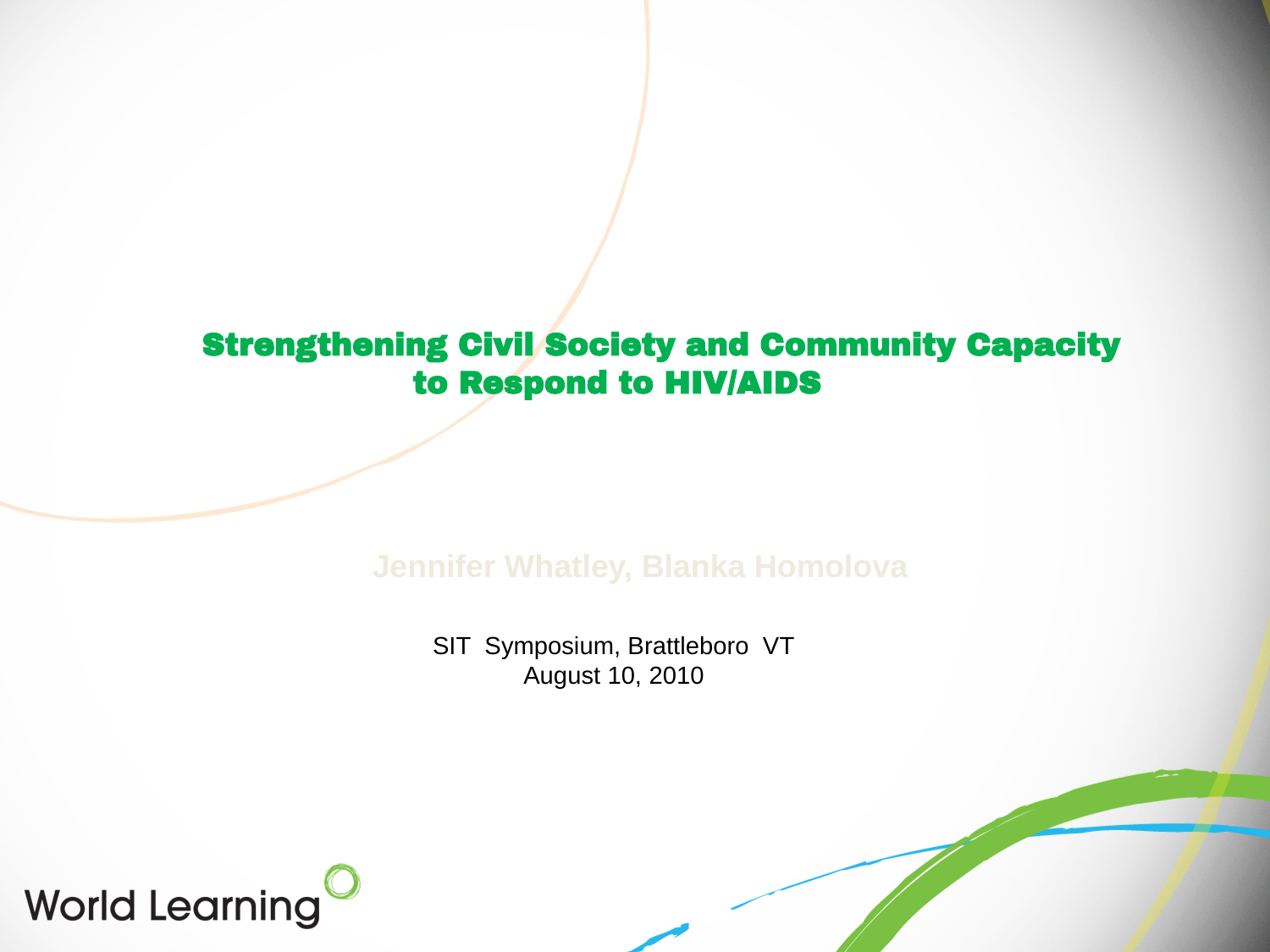

Strengthening Civil Society and Community Capacity
to Respond to HIV/AIDS
Jennifer Whatley, Blanka Homolova
SIT  Symposium, Brattleboro  VT
August 10, 2010